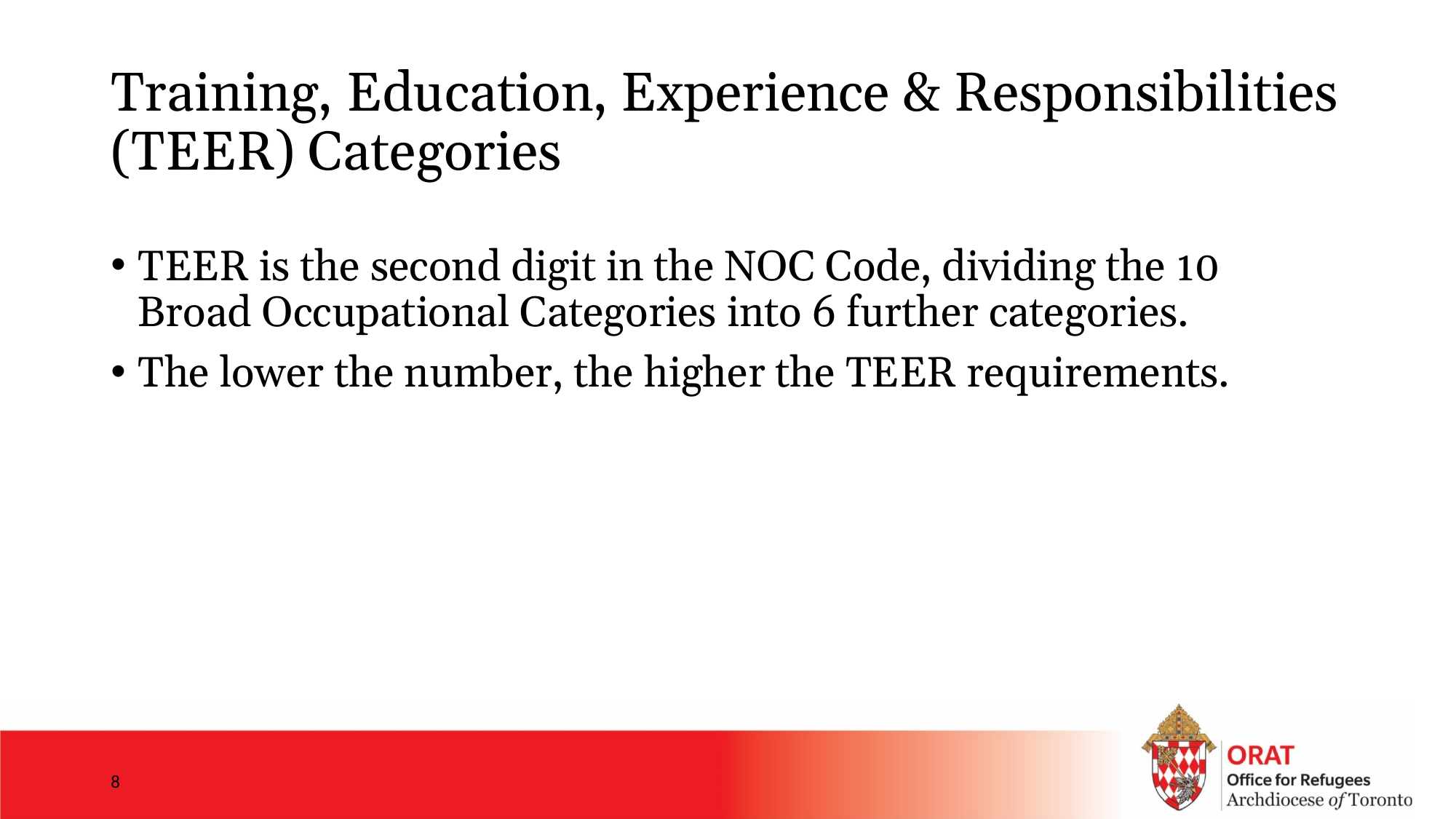

# Training, Education, Experience & Responsibilities (TEER) Categories
TEER is the second digit in the NOC Code, dividing the 10 Broad Occupational Categories into 6 further categories.
The lower the number, the higher the TEER requirements.
8